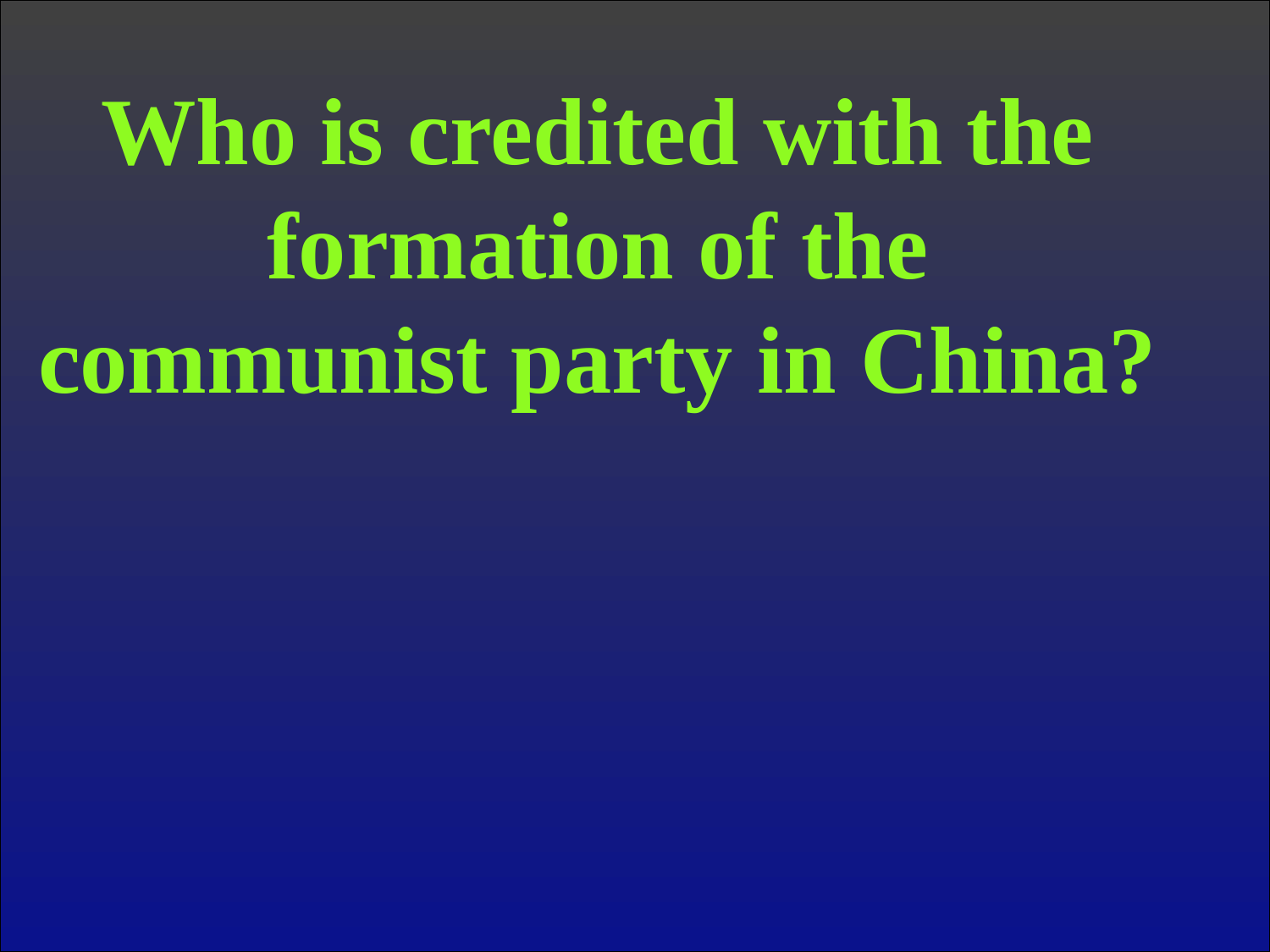

Who is credited with the formation of the communist party in China?